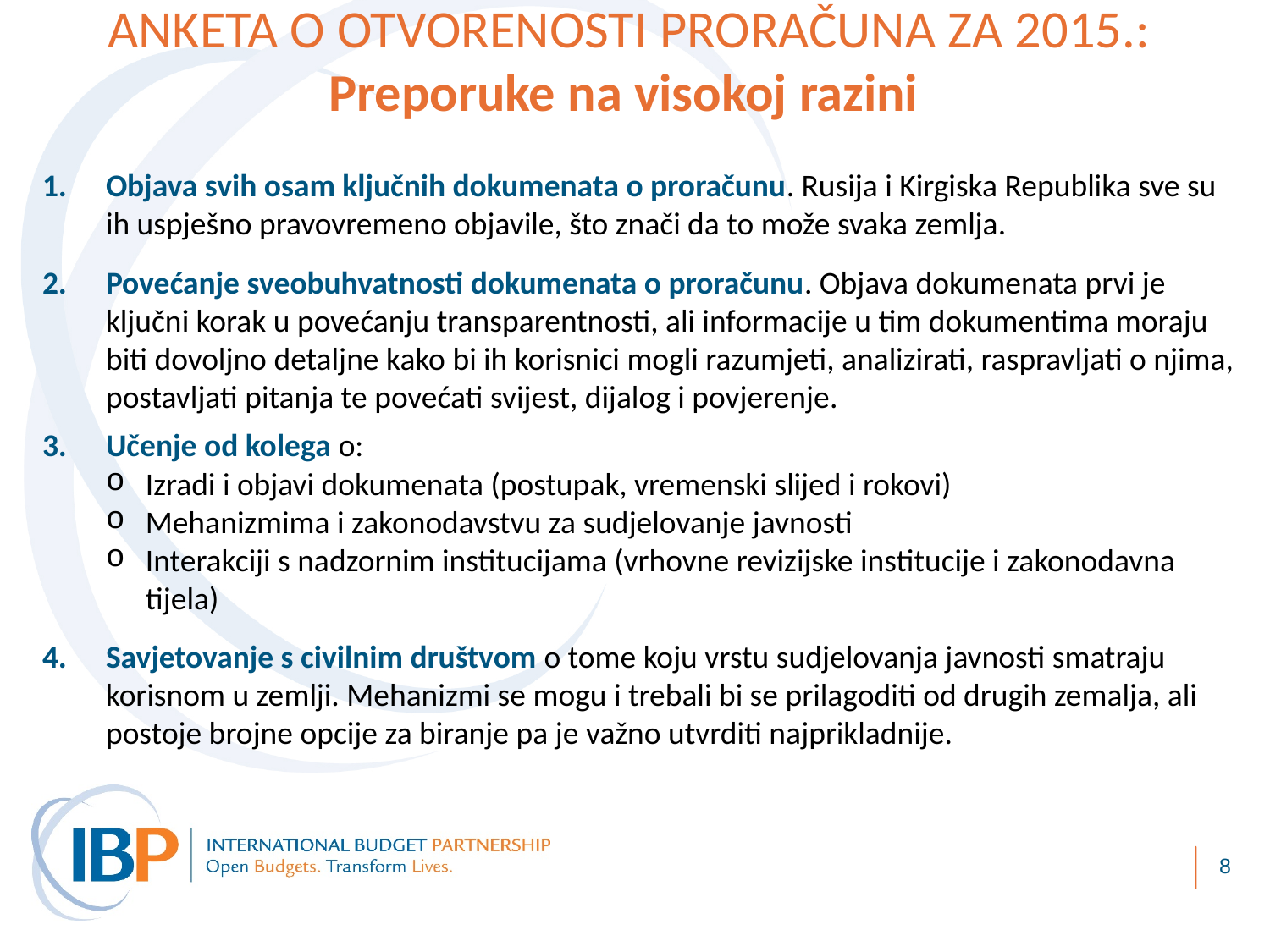

# ANKETA O OTVORENOSTI PRORAČUNA ZA 2015.: Preporuke na visokoj razini
Objava svih osam ključnih dokumenata o proračunu. Rusija i Kirgiska Republika sve su ih uspješno pravovremeno objavile, što znači da to može svaka zemlja.
Povećanje sveobuhvatnosti dokumenata o proračunu. Objava dokumenata prvi je ključni korak u povećanju transparentnosti, ali informacije u tim dokumentima moraju biti dovoljno detaljne kako bi ih korisnici mogli razumjeti, analizirati, raspravljati o njima, postavljati pitanja te povećati svijest, dijalog i povjerenje.
Učenje od kolega o:
Izradi i objavi dokumenata (postupak, vremenski slijed i rokovi)
Mehanizmima i zakonodavstvu za sudjelovanje javnosti
Interakciji s nadzornim institucijama (vrhovne revizijske institucije i zakonodavna tijela)
Savjetovanje s civilnim društvom o tome koju vrstu sudjelovanja javnosti smatraju korisnom u zemlji. Mehanizmi se mogu i trebali bi se prilagoditi od drugih zemalja, ali postoje brojne opcije za biranje pa je važno utvrditi najprikladnije.
8